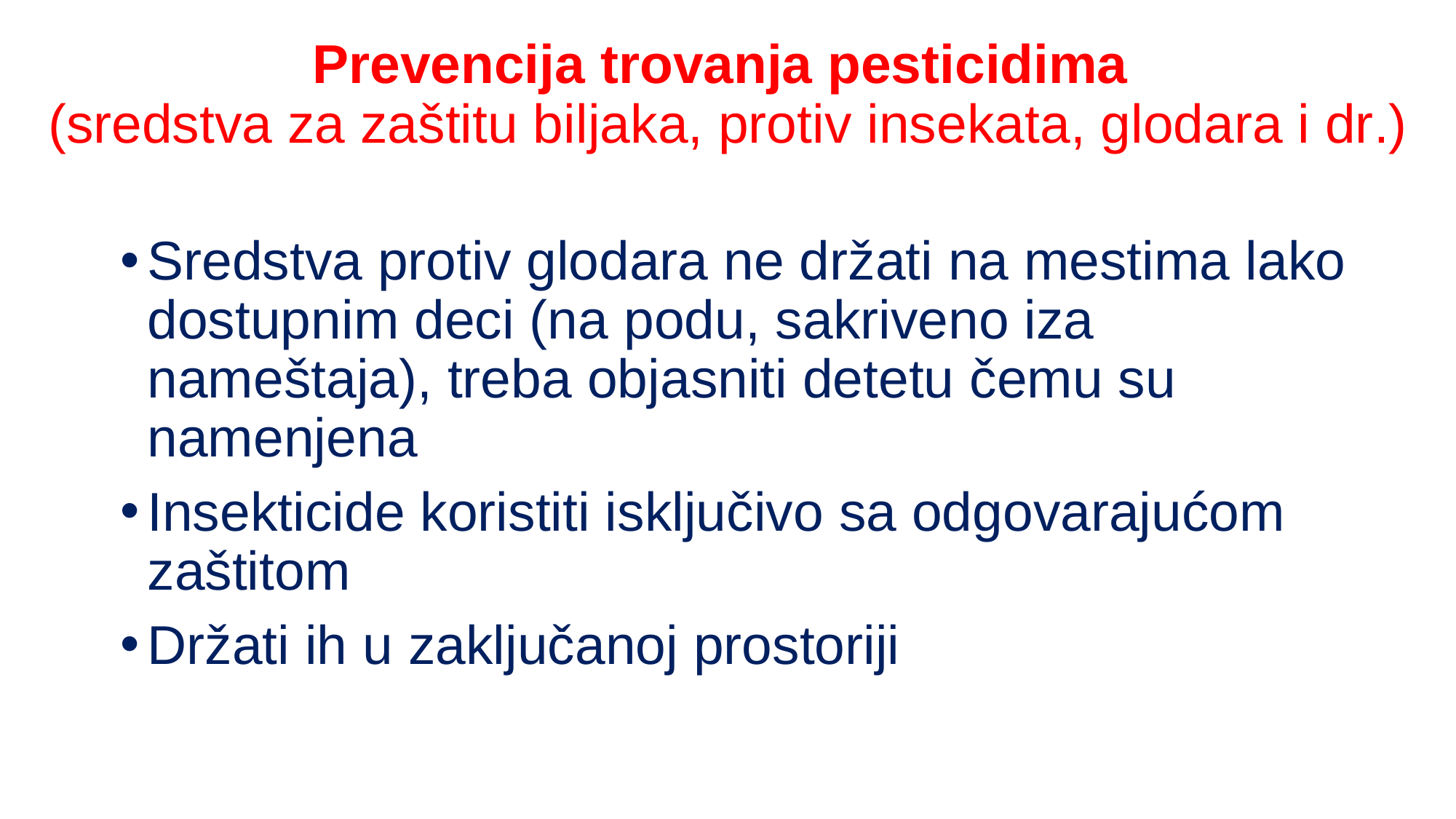

# Prevencija trovanja pesticidima (sredstva za zaštitu biljaka, protiv insekata, glodara i dr.)
Sredstva protiv glodara ne držati na mestima lako dostupnim deci (na podu, sakriveno iza nameštaja), treba objasniti detetu čemu su namenjena
Insekticide koristiti isključivo sa odgovarajućom zaštitom
Držati ih u zaključanoj prostoriji